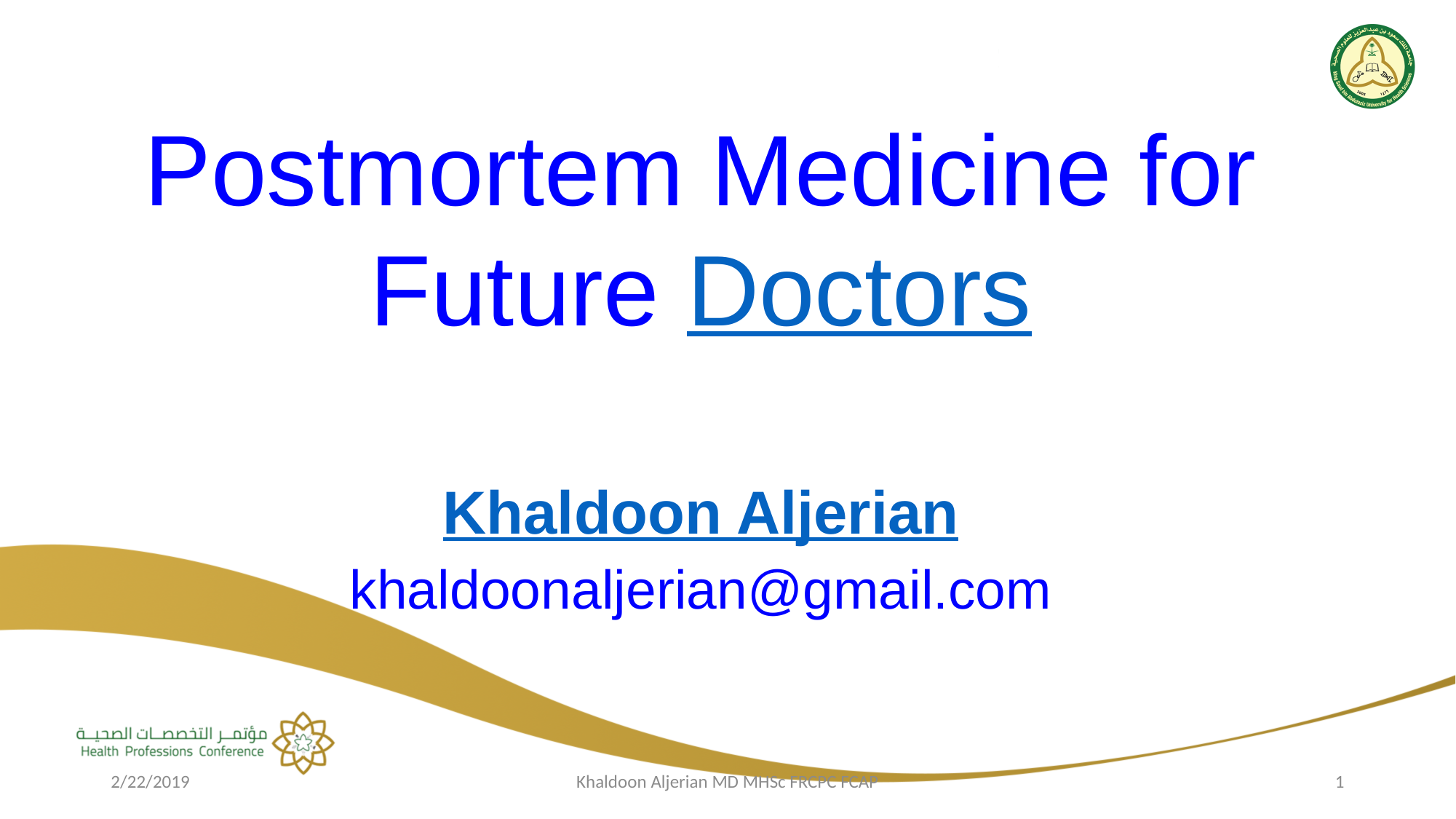

Postmortem Medicine for Future Doctors
Khaldoon Aljerian
khaldoonaljerian@gmail.com

2/22/2019
Khaldoon Aljerian MD MHSc FRCPC FCAP
1